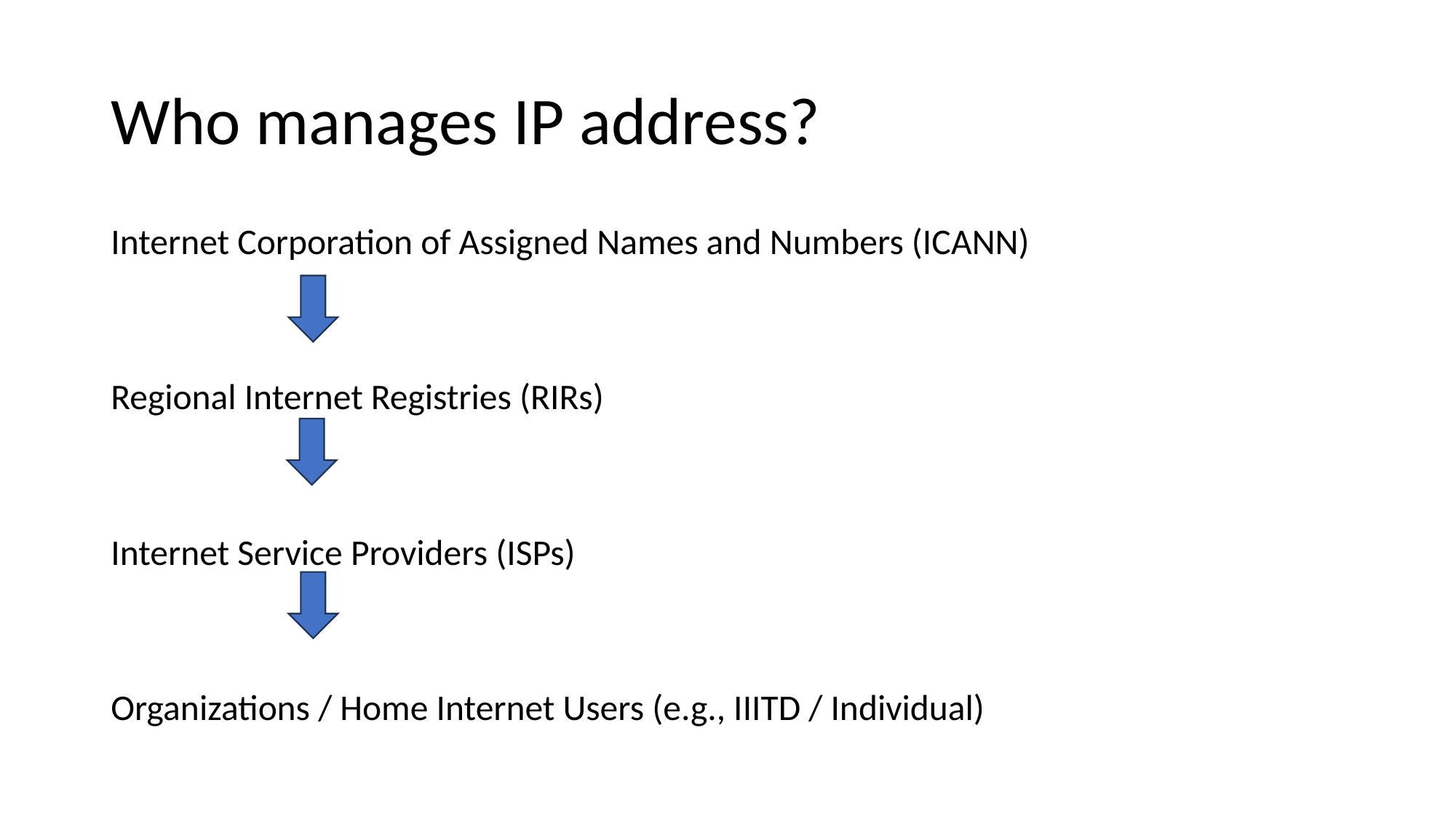

# Who manages IP address?
Internet Corporation of Assigned Names and Numbers (ICANN)

Regional Internet Registries (RIRs)

Internet Service Providers (ISPs)

Organizations / Home Internet Users (e.g., IIITD / Individual)